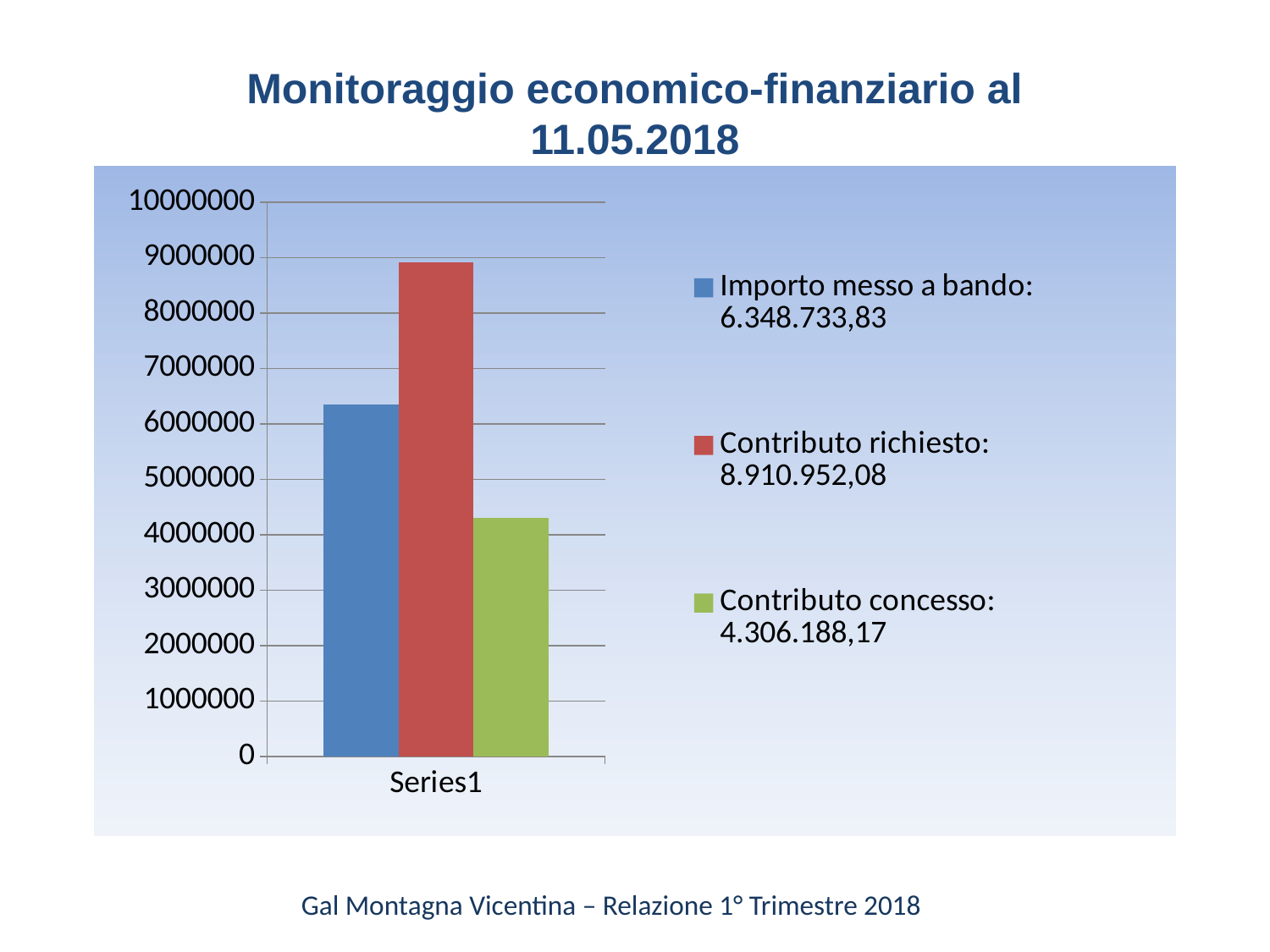

Monitoraggio economico-finanziario al 11.05.2018

### Chart

| Category | Importo messo a bando: 6.348.733,83 | Contributo richiesto: 8.910.952,08 | Contributo concesso: 4.306.188,17 |
|---|---|---|---|
|  | 6348733.83 | 8910952.08 | 4306188.17 |
Gal Montagna Vicentina – Relazione 1° Trimestre 2018